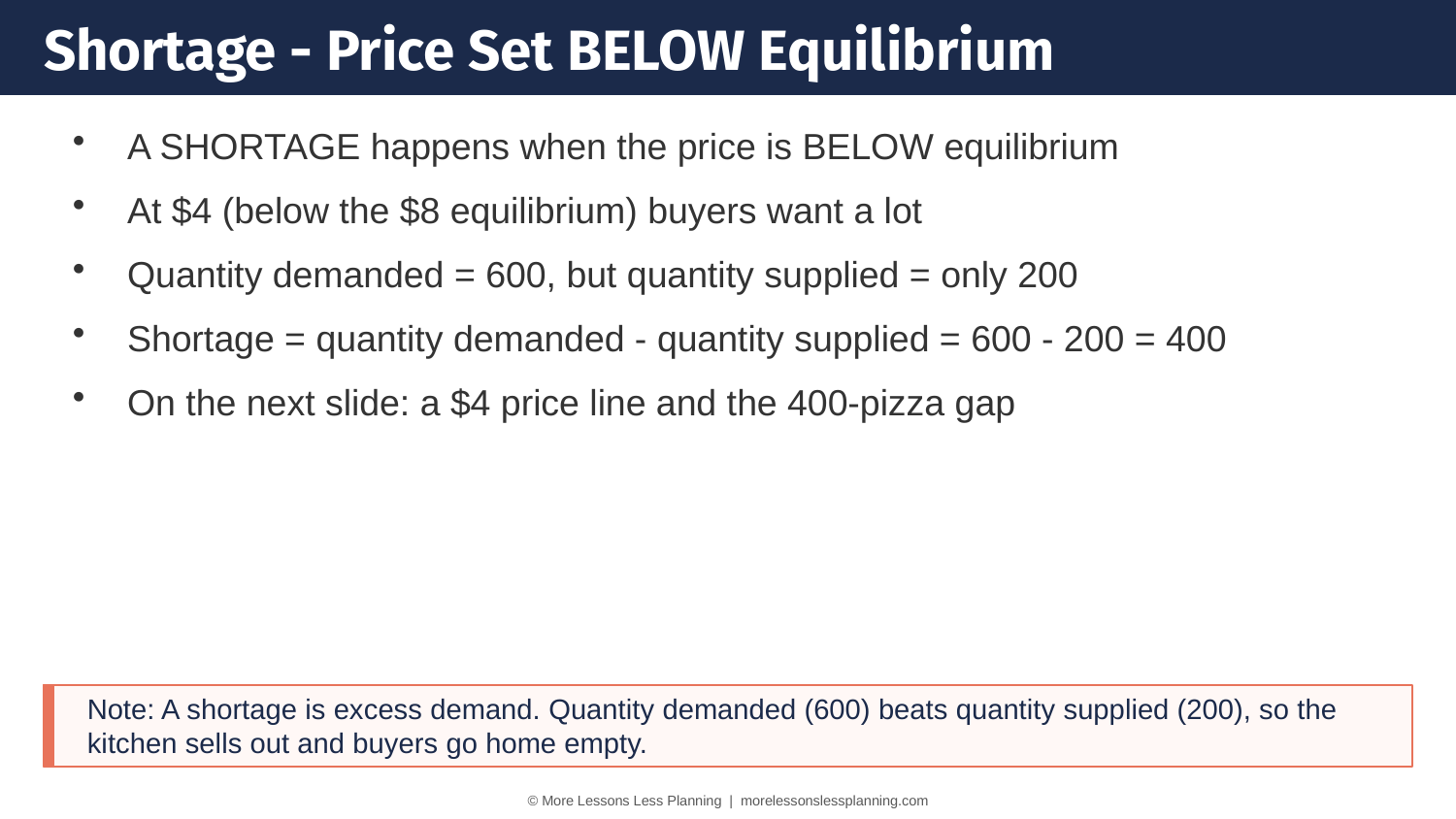

Shortage - Price Set BELOW Equilibrium
A SHORTAGE happens when the price is BELOW equilibrium
At $4 (below the $8 equilibrium) buyers want a lot
Quantity demanded = 600, but quantity supplied = only 200
Shortage = quantity demanded - quantity supplied = 600 - 200 = 400
On the next slide: a $4 price line and the 400-pizza gap

Note: A shortage is excess demand. Quantity demanded (600) beats quantity supplied (200), so the kitchen sells out and buyers go home empty.
© More Lessons Less Planning  |  morelessonslessplanning.com